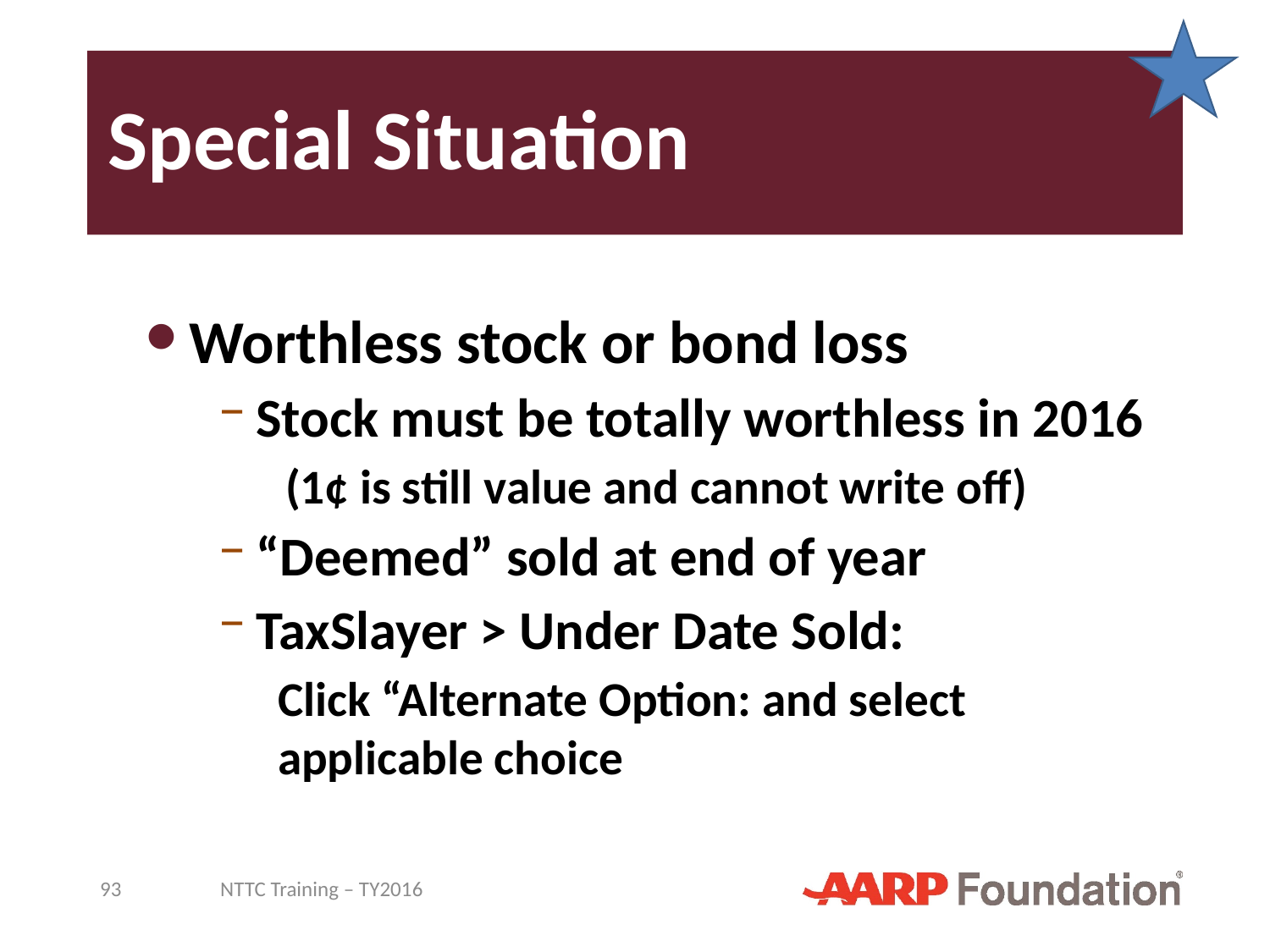

# Special Situation
Worthless stock or bond loss
Stock must be totally worthless in 2016
(1¢ is still value and cannot write off)
“Deemed” sold at end of year
TaxSlayer > Under Date Sold:
Click “Alternate Option: and select applicable choice
93
NTTC Training – TY2016